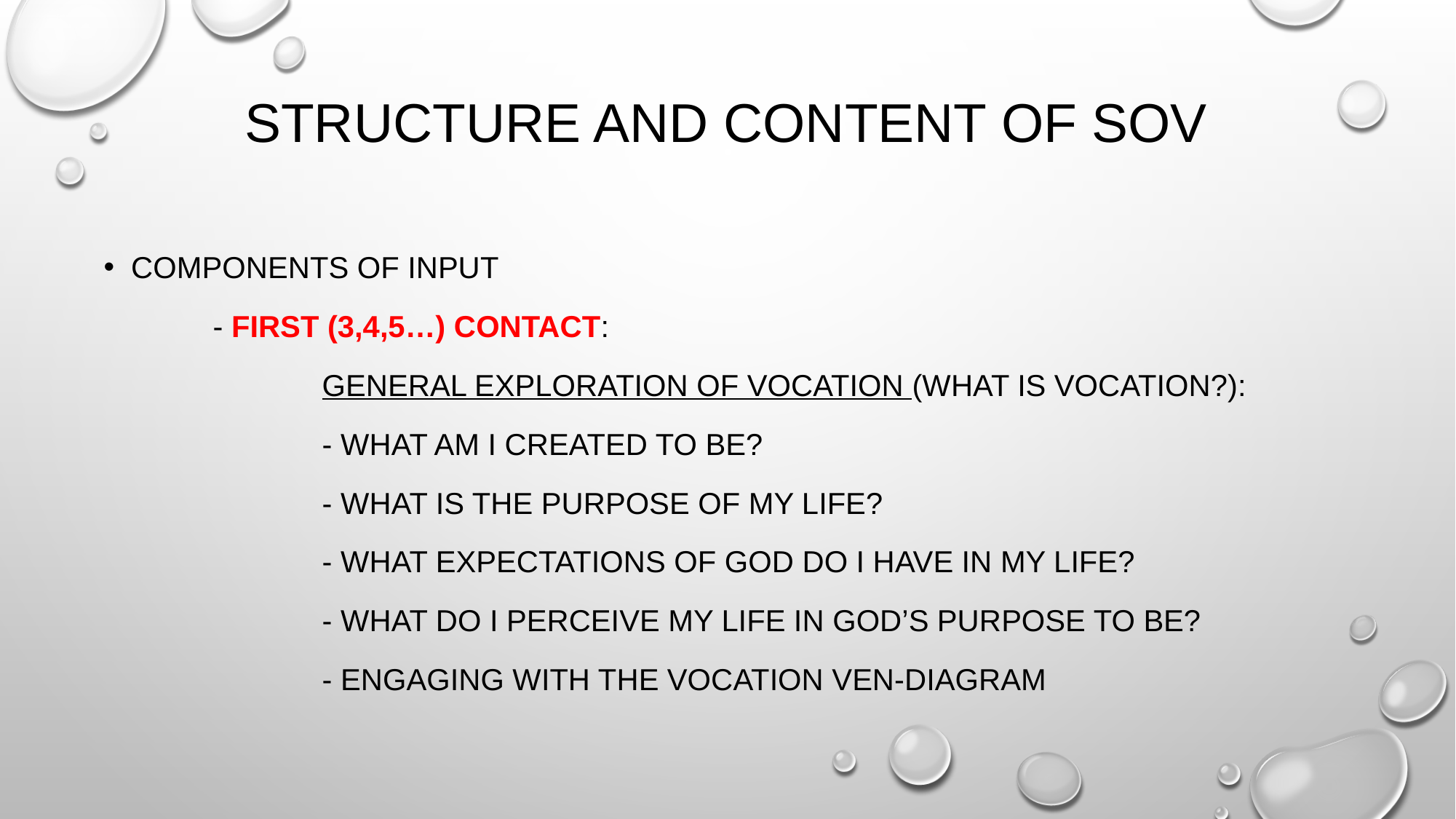

# Structure and Content of SoV
components of input
	- First (3,4,5…) contact:
		General exploration of vocation (What is vocation?):
		- What am I created to be?
		- What is the purpose of my life?
		- What expectations of God do I have in my life?
		- What do I perceive my life in God’s purpose to be?
		- Engaging with the vocation ven-diagram